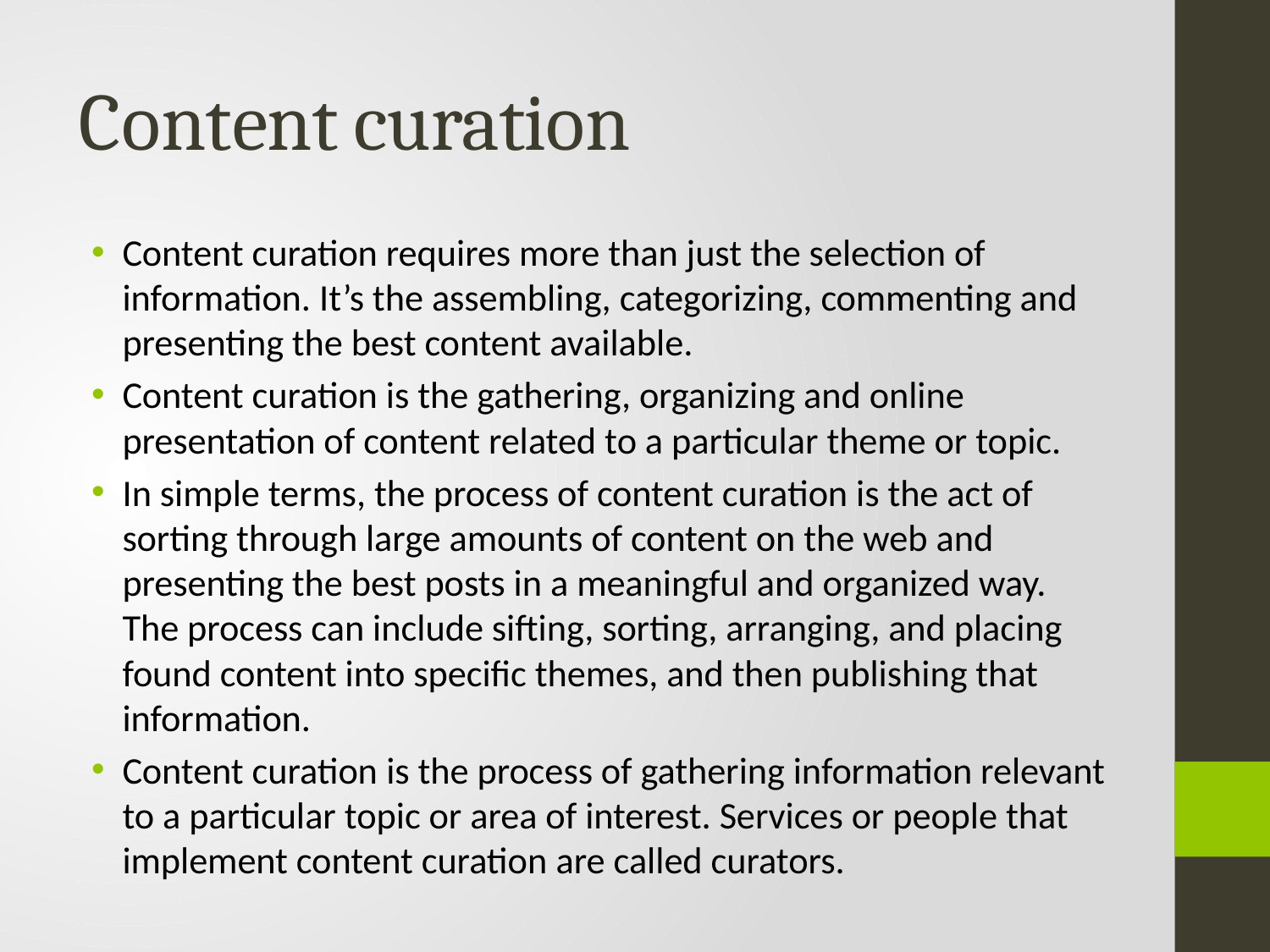

# Content curation
Content curation requires more than just the selection of information. It’s the assembling, categorizing, commenting and presenting the best content available.
Content curation is the gathering, organizing and online presentation of content related to a particular theme or topic.
In simple terms, the process of content curation is the act of sorting through large amounts of content on the web and presenting the best posts in a meaningful and organized way. The process can include sifting, sorting, arranging, and placing found content into specific themes, and then publishing that information.
Content curation is the process of gathering information relevant to a particular topic or area of interest. Services or people that implement content curation are called curators.